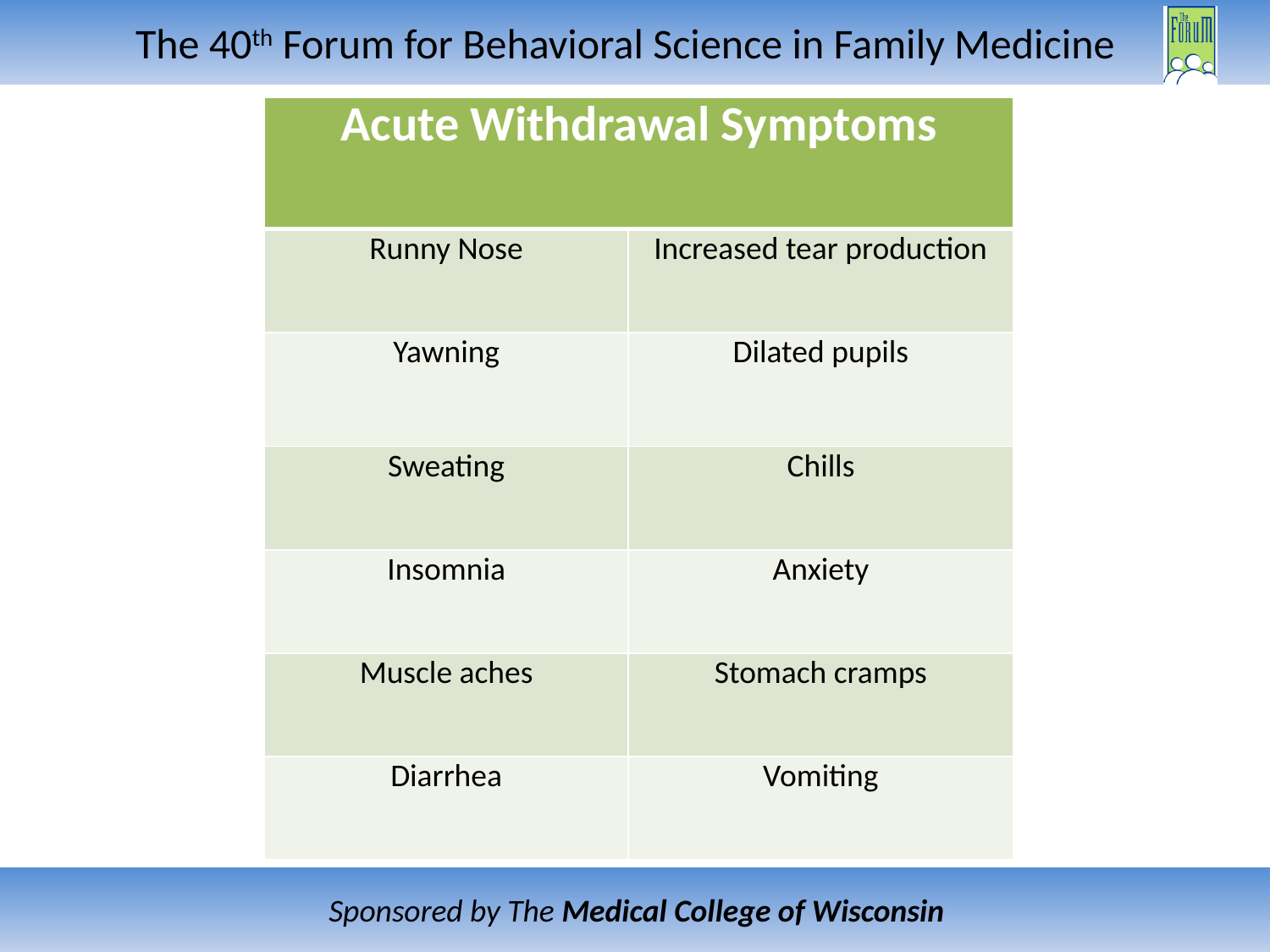

| Acute Withdrawal Symptoms |  |
| --- | --- |
| Runny Nose | Increased tear production |
| Yawning | Dilated pupils |
| Sweating | Chills |
| Insomnia | Anxiety |
| Muscle aches | Stomach cramps |
| Diarrhea | Vomiting |